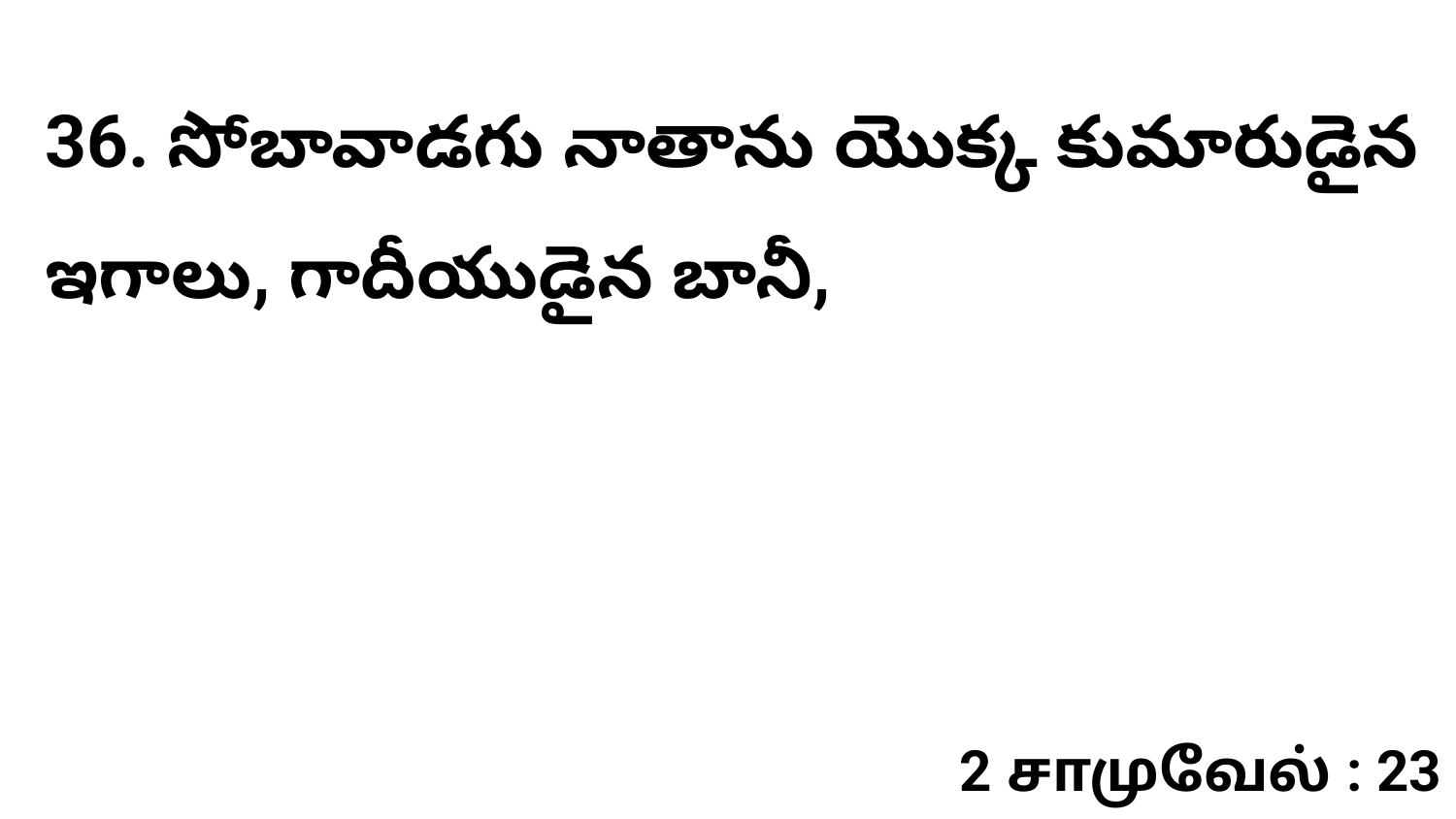

36. సోబావాడగు నాతాను యొక్క కుమారుడైన ఇగాలు, గాదీయుడైన బానీ,
2 சாமுவேல் : 23